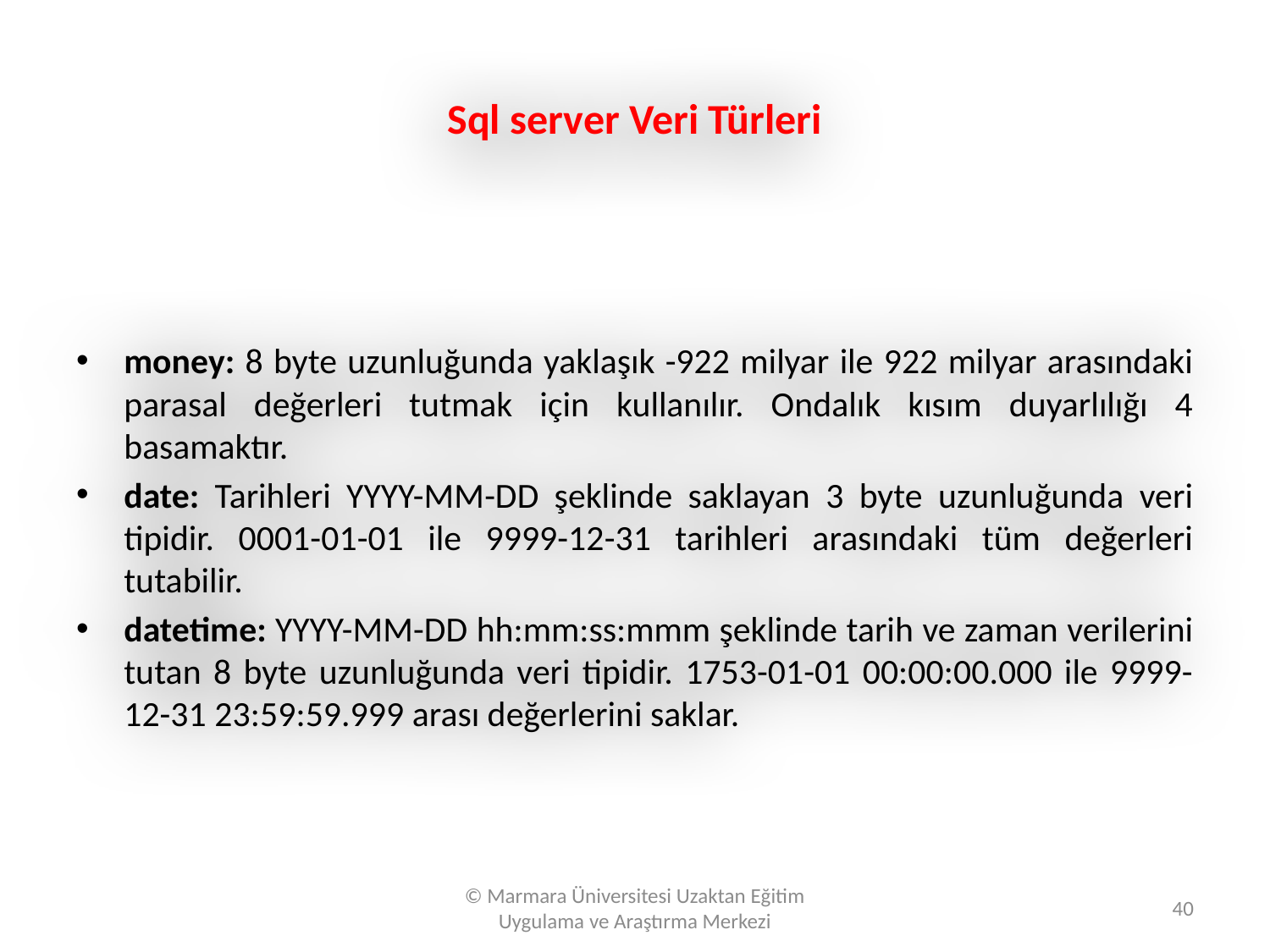

# Sql server Veri Türleri
money: 8 byte uzunluğunda yaklaşık -922 milyar ile 922 milyar arasındaki parasal değerleri tutmak için kullanılır. Ondalık kısım duyarlılığı 4 basamaktır.
date: Tarihleri YYYY-MM-DD şeklinde saklayan 3 byte uzunluğunda veri tipidir. 0001-01-01 ile 9999-12-31 tarihleri arasındaki tüm değerleri tutabilir.
datetime: YYYY-MM-DD hh:mm:ss:mmm şeklinde tarih ve zaman verilerini tutan 8 byte uzunluğunda veri tipidir. 1753-01-01 00:00:00.000 ile 9999-12-31 23:59:59.999 arası değerlerini saklar.
© Marmara Üniversitesi Uzaktan Eğitim Uygulama ve Araştırma Merkezi
40